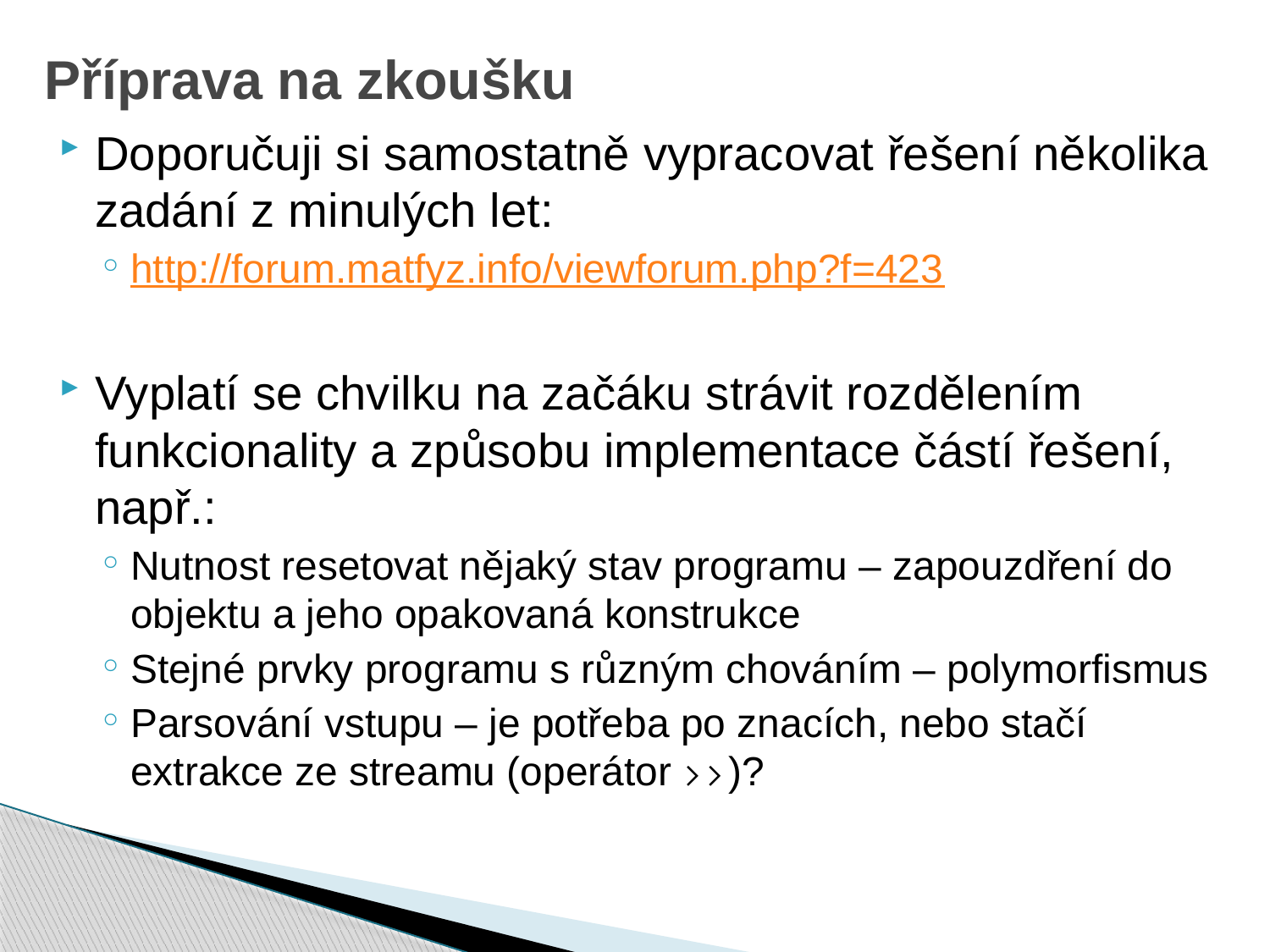

# Příprava na zkoušku
Doporučuji si samostatně vypracovat řešení několika zadání z minulých let:
http://forum.matfyz.info/viewforum.php?f=423

Vyplatí se chvilku na začáku strávit rozdělením funkcionality a způsobu implementace částí řešení, např.:
Nutnost resetovat nějaký stav programu – zapouzdření do objektu a jeho opakovaná konstrukce
Stejné prvky programu s různým chováním – polymorfismus
Parsování vstupu – je potřeba po znacích, nebo stačí extrakce ze streamu (operátor >>)?